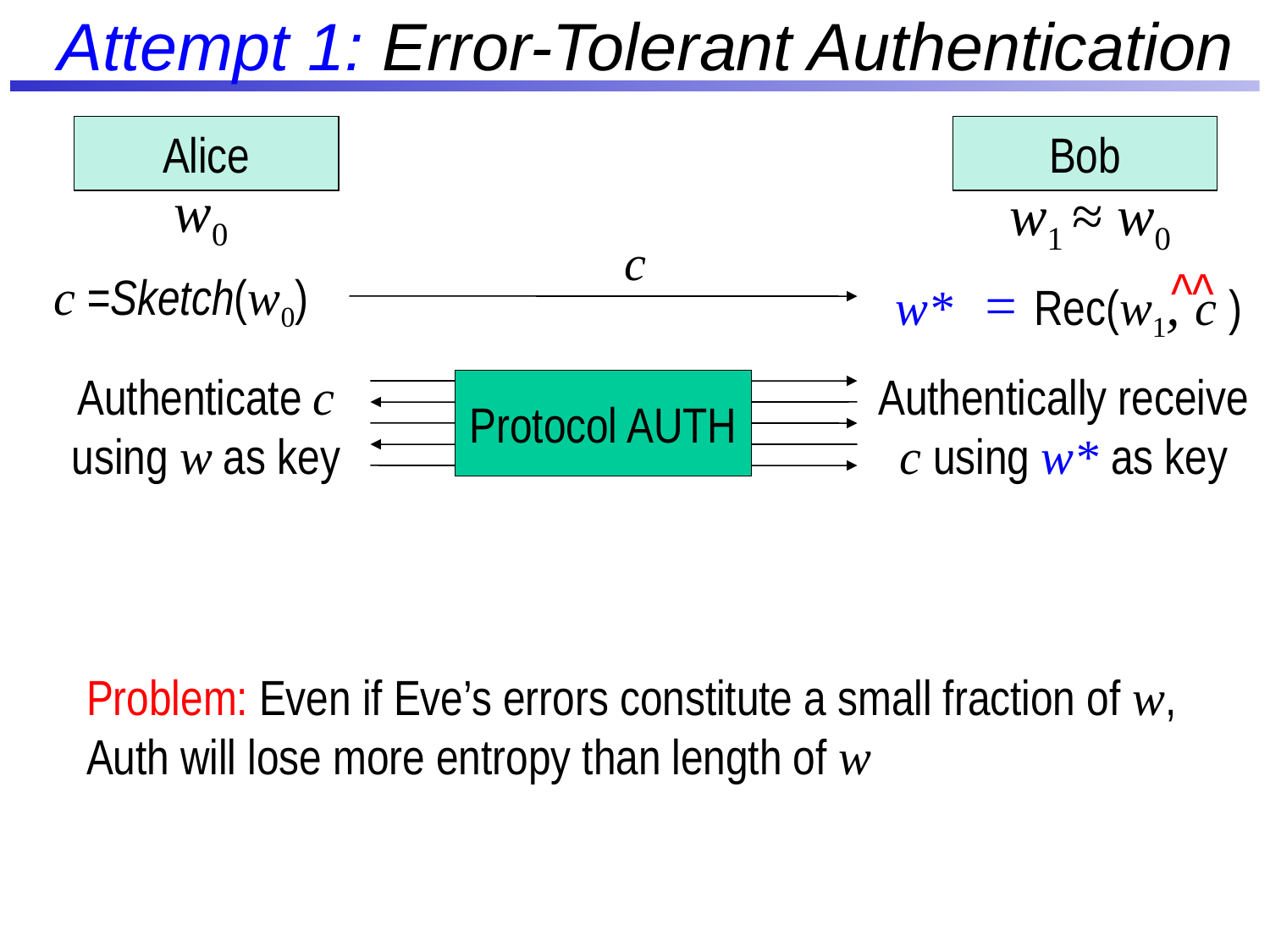

Attempt 1: Error-Tolerant Authentication
Alice
Bob
w0
w1 ≈ w0
c
^^
c =Sketch(w0)
w*  = Rec(w1, c )

Authenticate c
using w as key
Authentically receive c using w* as key
Protocol AUTH

Problem: Even if Eve’s errors constitute a small fraction of w,
Auth will lose more entropy than length of w

No!